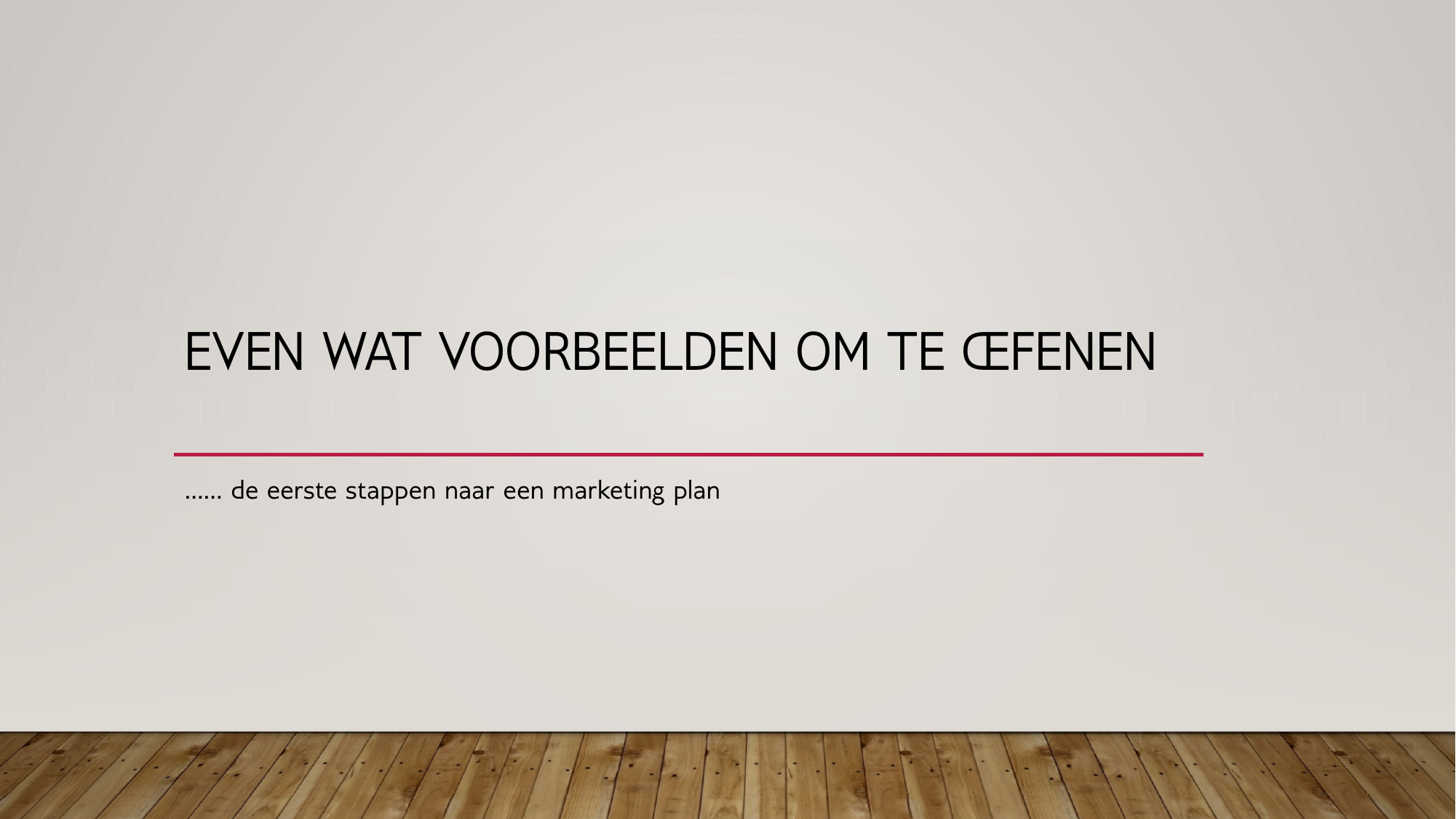

# Even wat voorbeelden om te oefenen
…… de eerste stappen naar een marketing plan